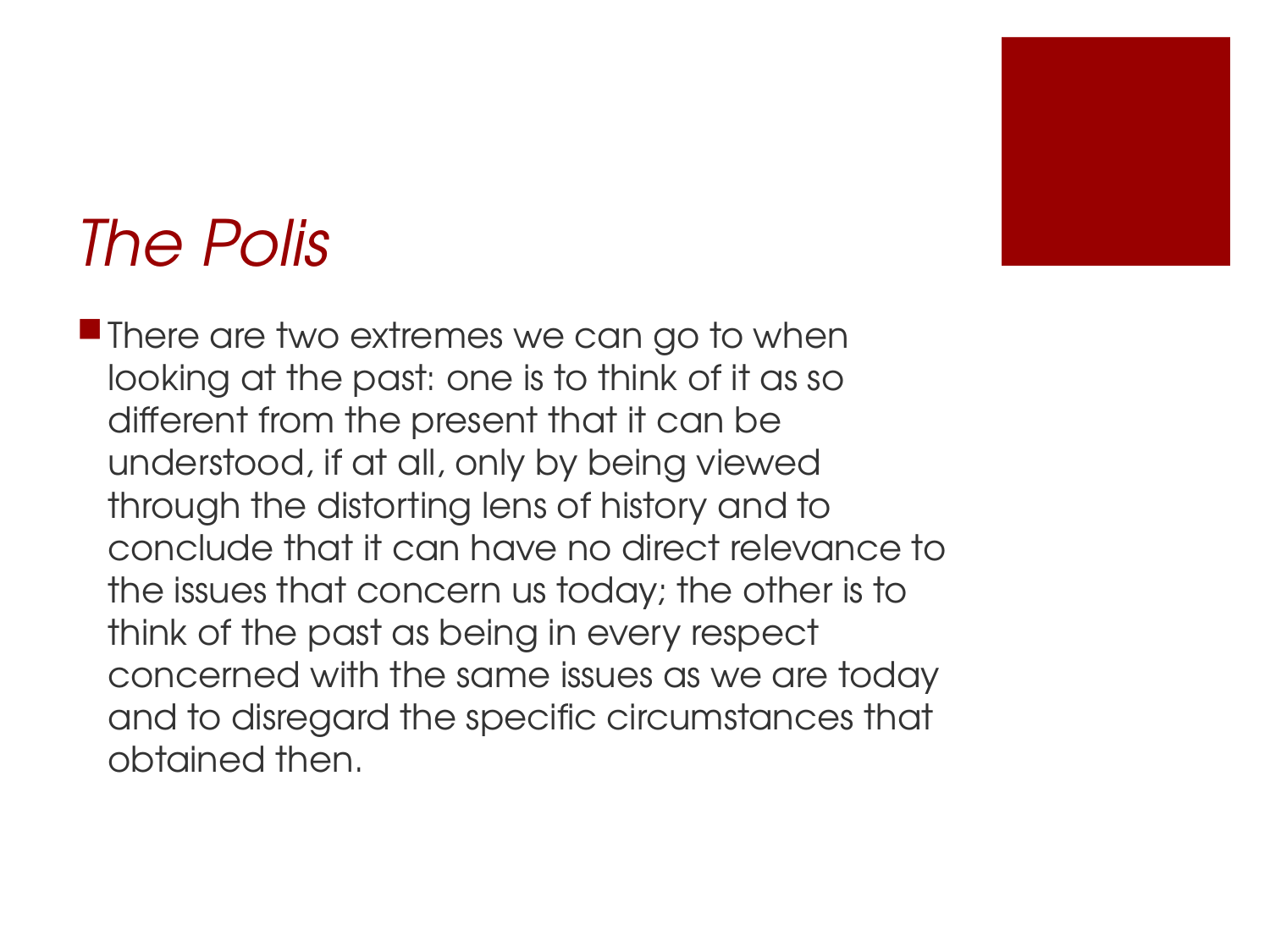

# The Polis
There are two extremes we can go to when looking at the past: one is to think of it as so different from the present that it can be understood, if at all, only by being viewed through the distorting lens of history and to conclude that it can have no direct relevance to the issues that concern us today; the other is to think of the past as being in every respect concerned with the same issues as we are today and to disregard the specific circumstances that obtained then.